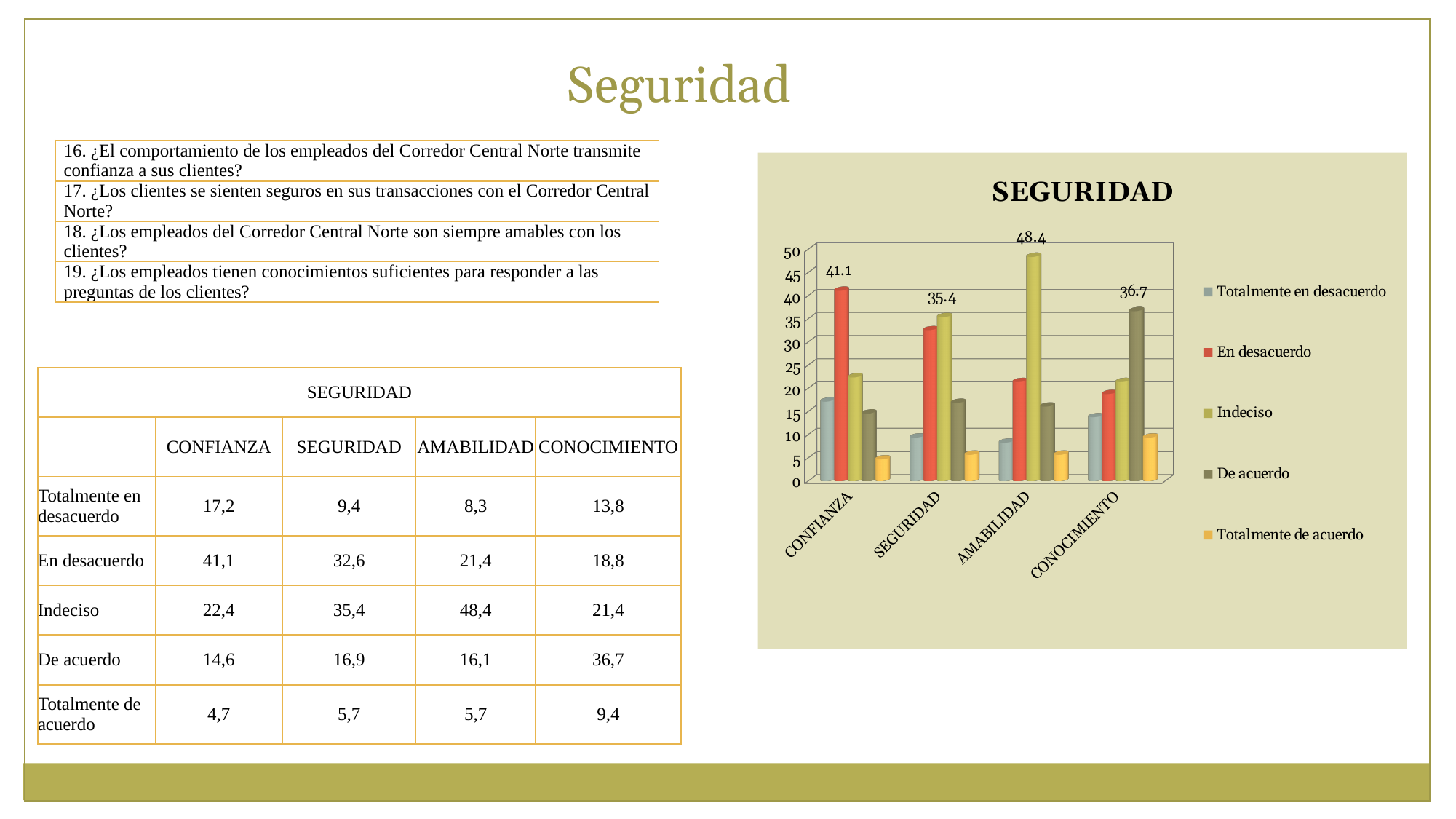

Seguridad
| 16. ¿El comportamiento de los empleados del Corredor Central Norte transmite confianza a sus clientes? |
| --- |
| 17. ¿Los clientes se sienten seguros en sus transacciones con el Corredor Central Norte? |
| 18. ¿Los empleados del Corredor Central Norte son siempre amables con los clientes? |
| 19. ¿Los empleados tienen conocimientos suficientes para responder a las preguntas de los clientes? |

[unsupported chart]

| SEGURIDAD |  |  |  |  |
| --- | --- | --- | --- | --- |
|  | CONFIANZA | SEGURIDAD | AMABILIDAD | CONOCIMIENTO |
| Totalmente en desacuerdo | 17,2 | 9,4 | 8,3 | 13,8 |
| En desacuerdo | 41,1 | 32,6 | 21,4 | 18,8 |
| Indeciso | 22,4 | 35,4 | 48,4 | 21,4 |
| De acuerdo | 14,6 | 16,9 | 16,1 | 36,7 |
| Totalmente de acuerdo | 4,7 | 5,7 | 5,7 | 9,4 |